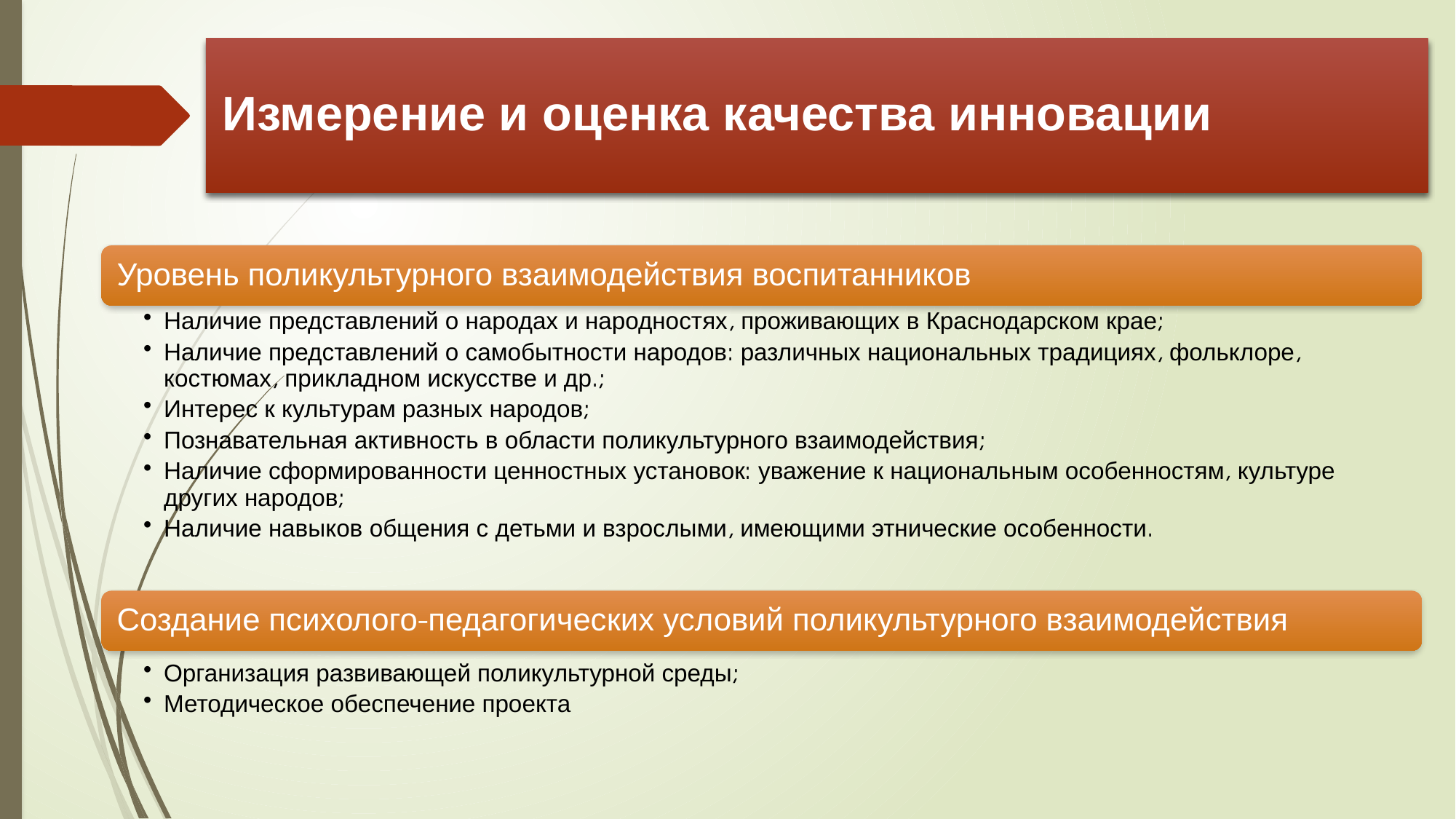

Измерение и оценка качества инновации

Уровень поликультурного взаимодействия воспитанников
Наличие представлений о народах и народностях, проживающих в Краснодарском крае;
Наличие представлений о самобытности народов: различных национальных традициях, фольклоре, костюмах, прикладном искусстве и др.;
Интерес к культурам разных народов;
Познавательная активность в области поликультурного взаимодействия;
Наличие сформированности ценностных установок: уважение к национальным особенностям, культуре других народов;
Наличие навыков общения с детьми и взрослыми, имеющими этнические особенности.

Создание психолого-педагогических условий поликультурного взаимодействия
Организация развивающей поликультурной среды;
Методическое обеспечение проекта